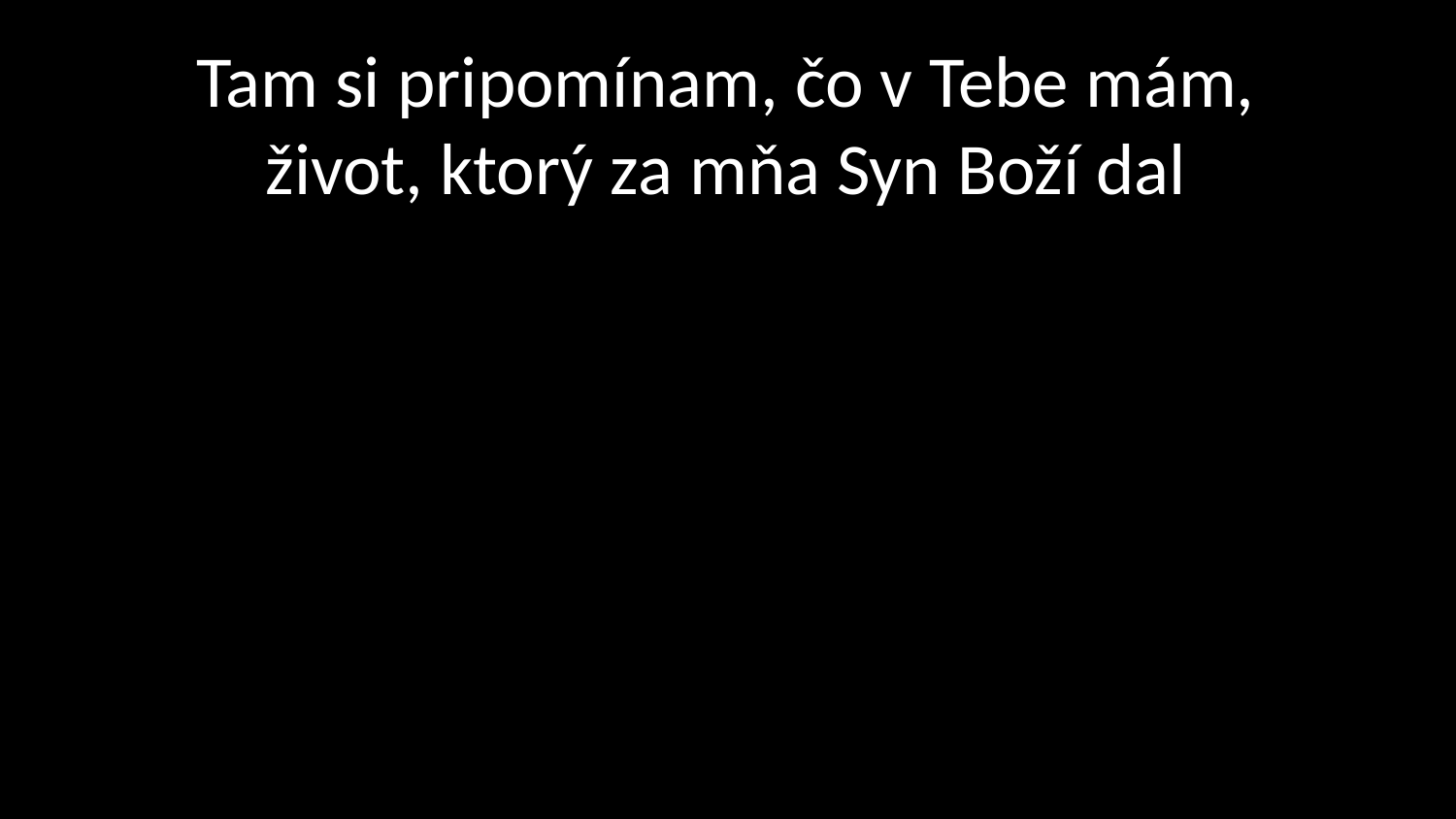

# Tam si pripomínam, čo v Tebe mám, život, ktorý za mňa Syn Boží dal